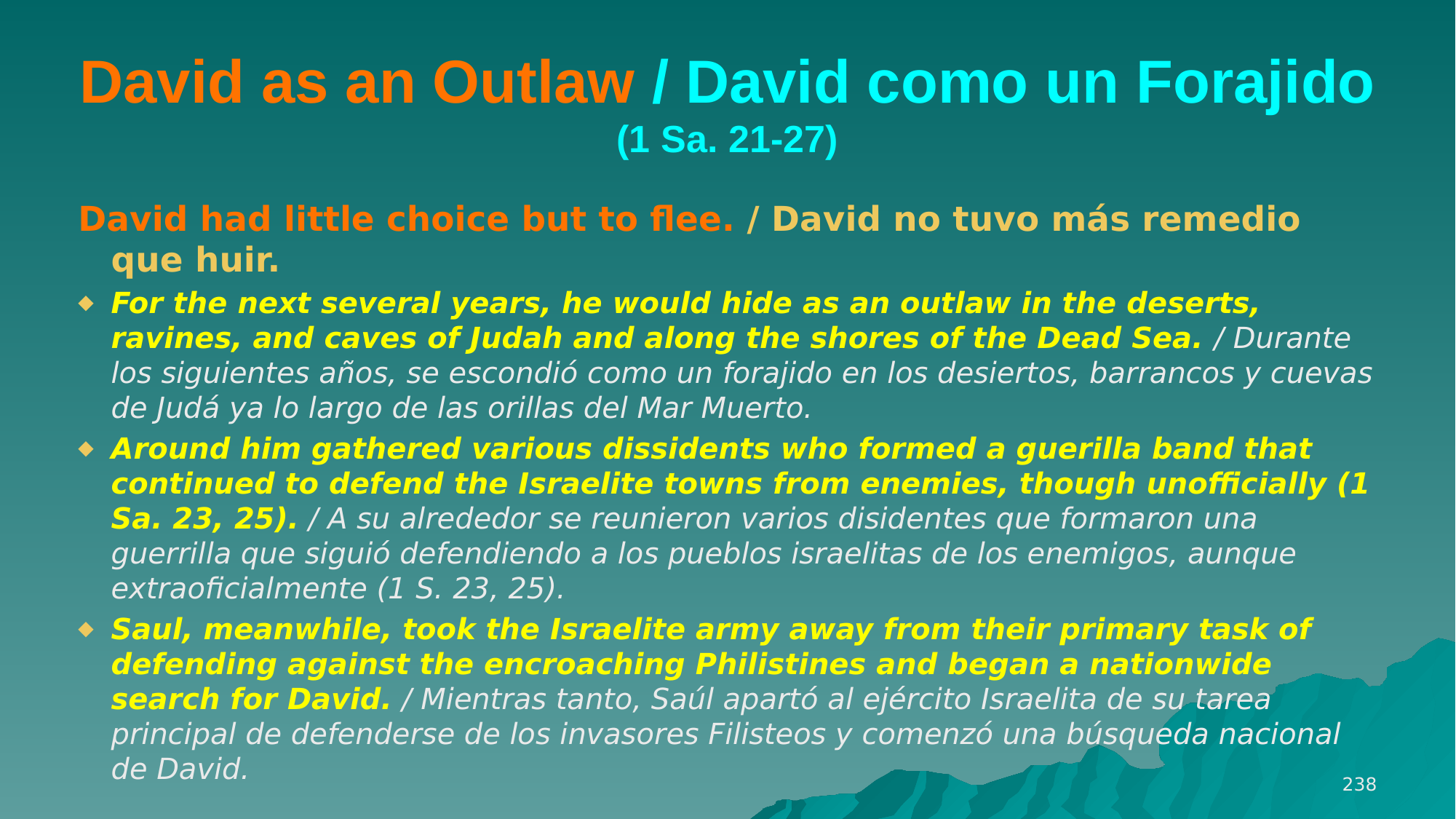

# David as an Outlaw / David como un Forajido
(1 Sa. 21-27)
David had little choice but to flee. / David no tuvo más remedio que huir.
For the next several years, he would hide as an outlaw in the deserts, ravines, and caves of Judah and along the shores of the Dead Sea. / Durante los siguientes años, se escondió como un forajido en los desiertos, barrancos y cuevas de Judá ya lo largo de las orillas del Mar Muerto.
Around him gathered various dissidents who formed a guerilla band that continued to defend the Israelite towns from enemies, though unofficially (1 Sa. 23, 25). / A su alrededor se reunieron varios disidentes que formaron una guerrilla que siguió defendiendo a los pueblos israelitas de los enemigos, aunque extraoficialmente (1 S. 23, 25).
Saul, meanwhile, took the Israelite army away from their primary task of defending against the encroaching Philistines and began a nationwide search for David. / Mientras tanto, Saúl apartó al ejército Israelita de su tarea principal de defenderse de los invasores Filisteos y comenzó una búsqueda nacional de David.
238